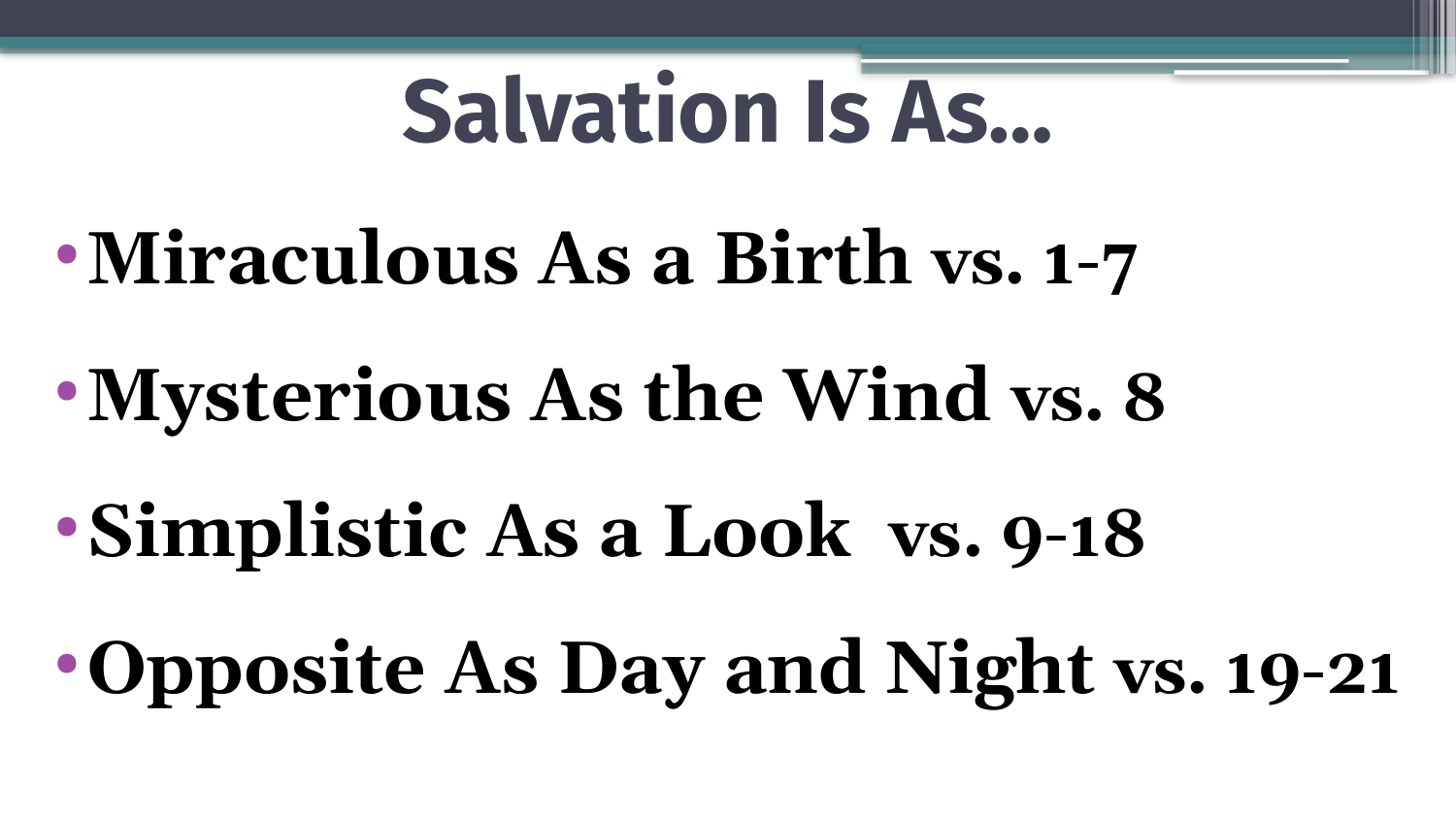

# Salvation Is As…
Miraculous As a Birth vs. 1-7

Mysterious As the Wind vs. 8

Simplistic As a Look  vs. 9-18

Opposite As Day and Night vs. 19-21